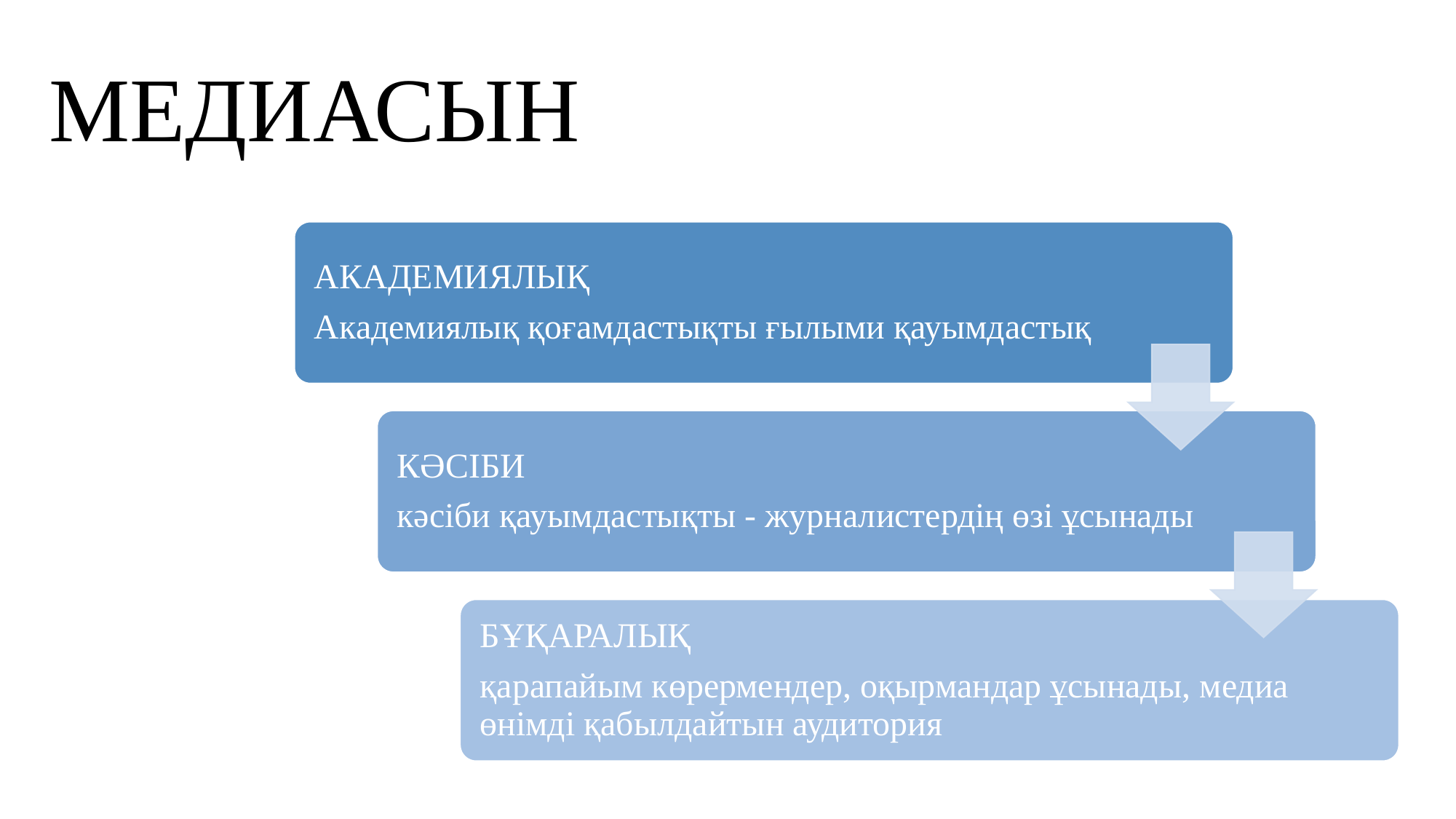

МЕДИАСЫН
АКАДЕМИЯЛЫҚ
Академиялық қоғамдастықты ғылыми қауымдастық
КӘСІБИ
кәсіби қауымдастықты - журналистердің өзі ұсынады
БҰҚАРАЛЫҚ
қарапайым көрермендер, оқырмандар ұсынады, медиа өнімді қабылдайтын аудитория